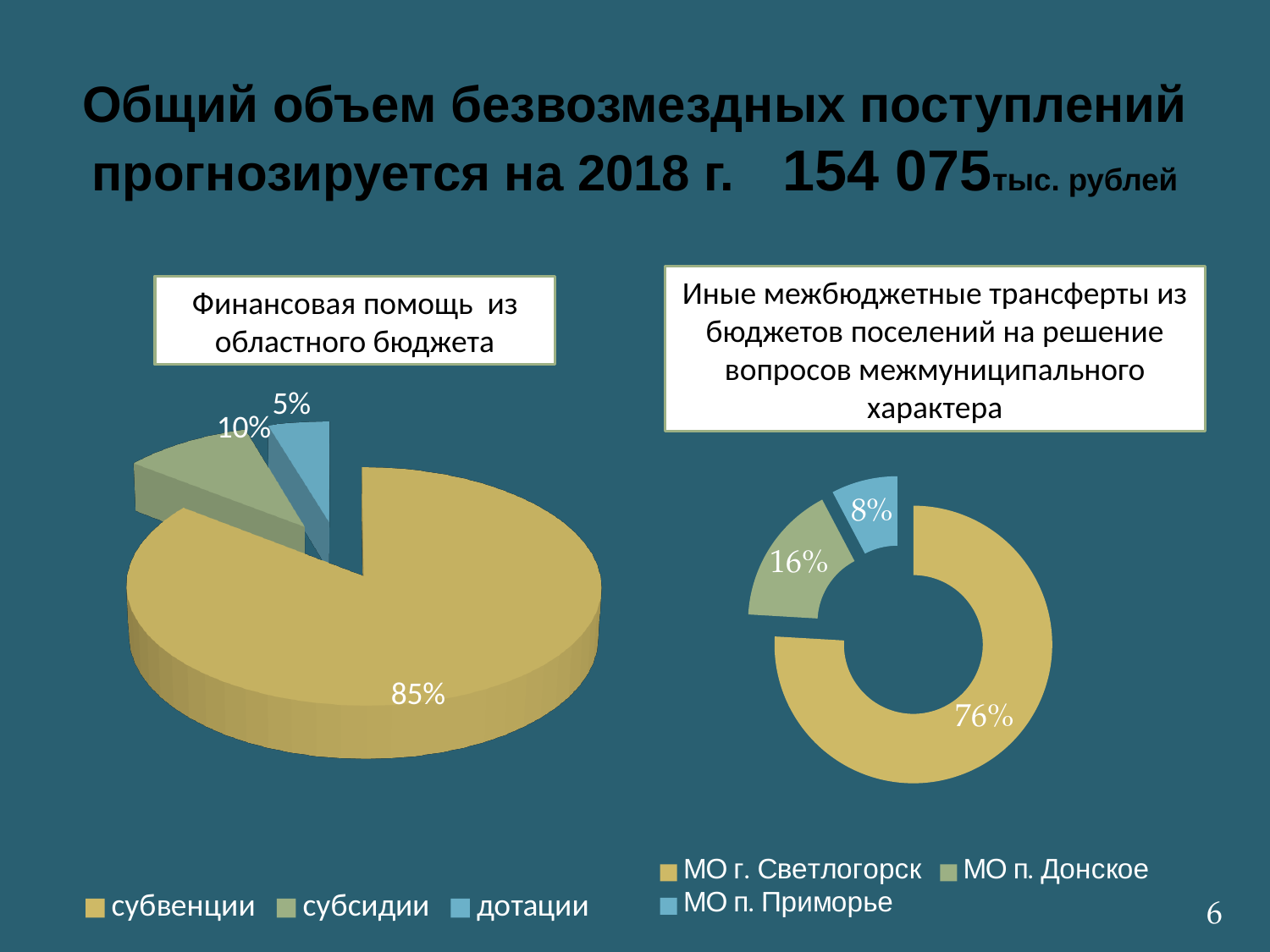

# Общий объем безвозмездных поступлений прогнозируется на 2018 г.   154 075тыс. рублей
Иные межбюджетные трансферты из бюджетов поселений на решение вопросов межмуниципального характера

[unsupported chart]

Финансовая помощь  из областного бюджета

### Chart

| Category | Столбец1 |
|---|---|
| МО г. Светлогорск | 1192.0 |
| МО п. Донское | 257.0 |
| МО п. Приморье | 121.0 |
6